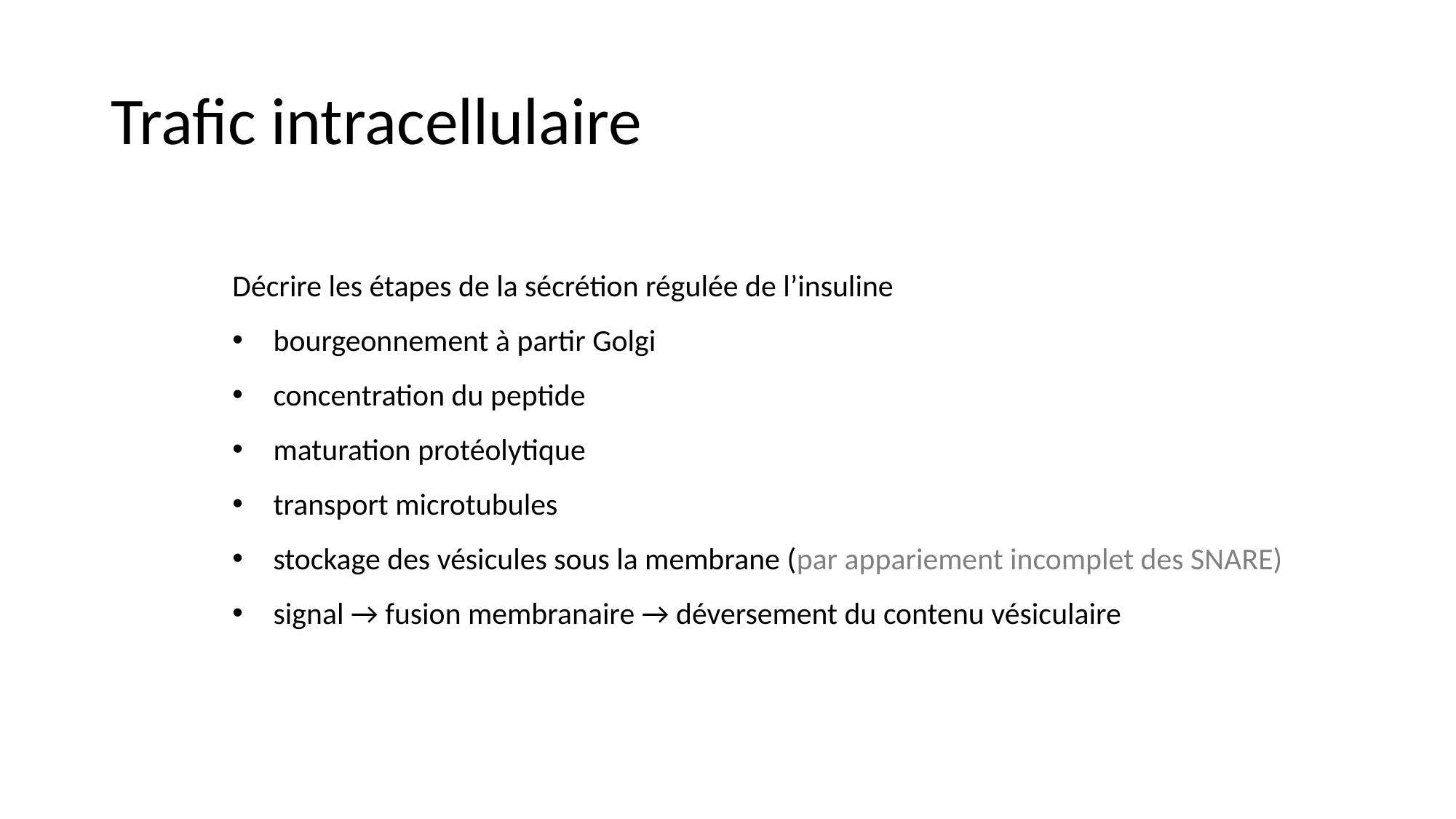

# Trafic intracellulaire
Décrire les étapes de la sécrétion régulée de l’insuline
bourgeonnement à partir Golgi
concentration du peptide
maturation protéolytique
transport microtubules
stockage des vésicules sous la membrane (par appariement incomplet des SNARE)
signal → fusion membranaire → déversement du contenu vésiculaire